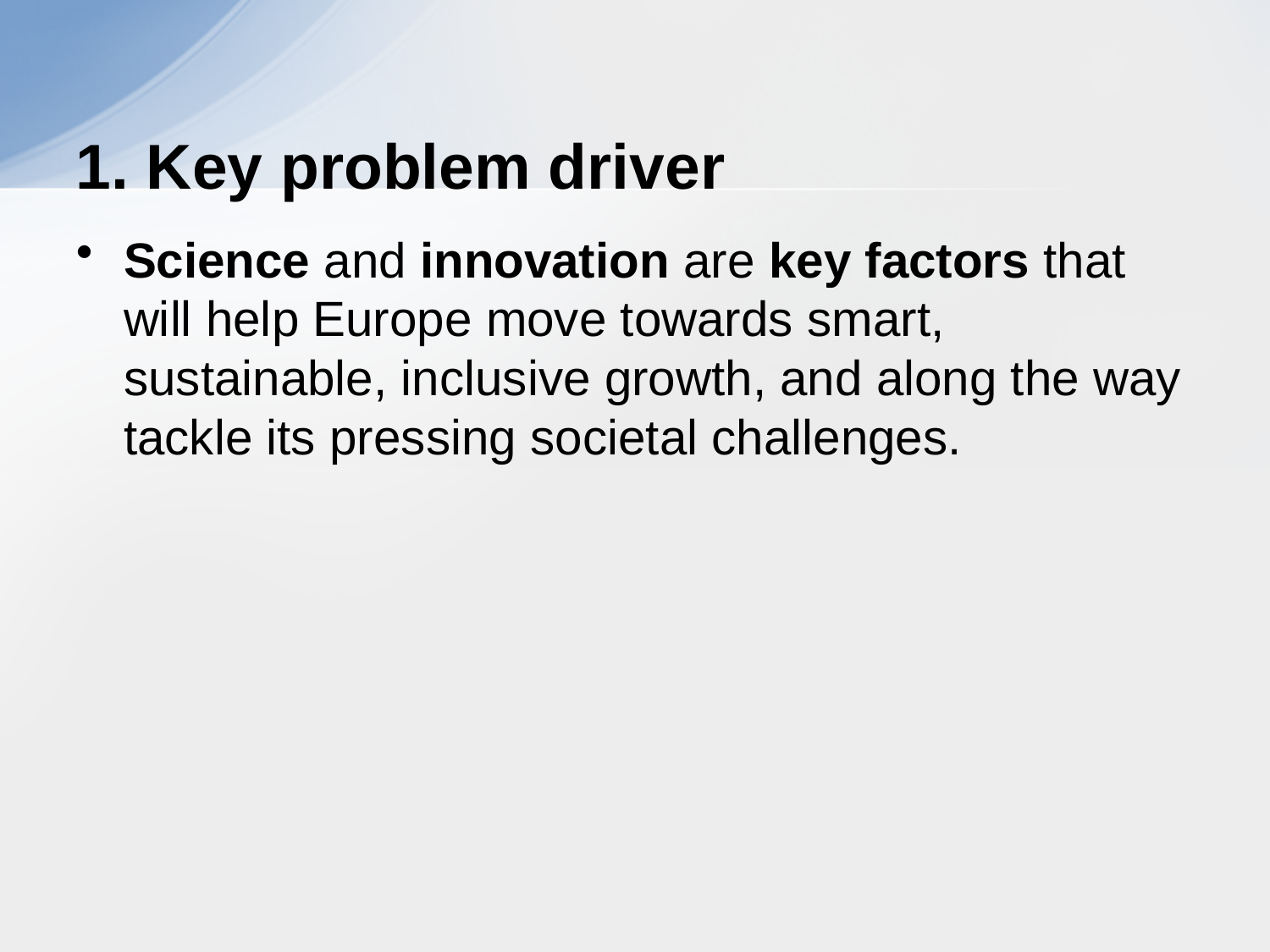

# 1. Key problem driver
Science and innovation are key factors that will help Europe move towards smart, sustainable, inclusive growth, and along the way tackle its pressing societal challenges.